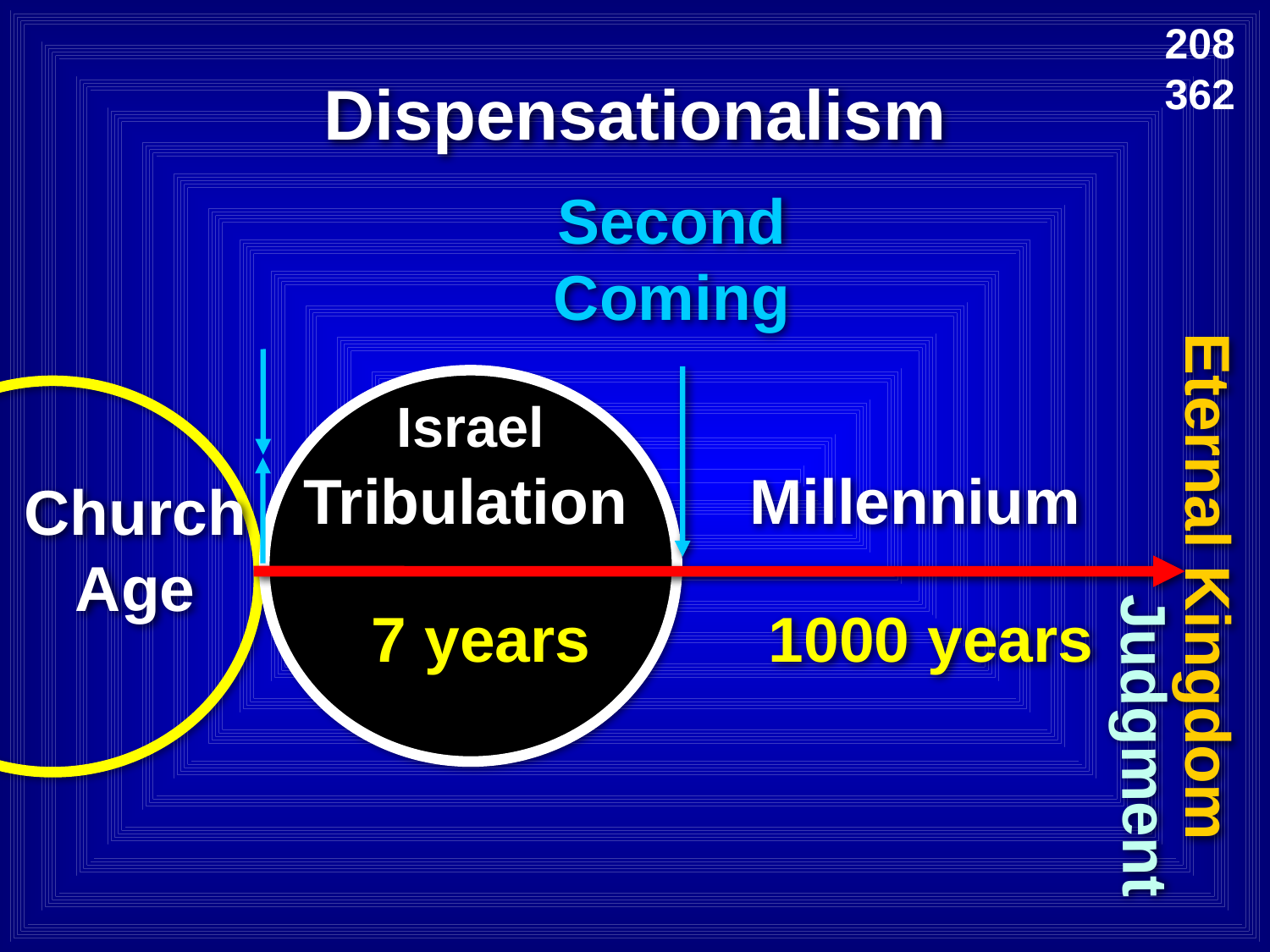

208
362
Dispensationalism
Second Coming

Israel
Tribulation
Millennium

Church Age
Eternal Kingdom

7 years
1000 years
Judgment